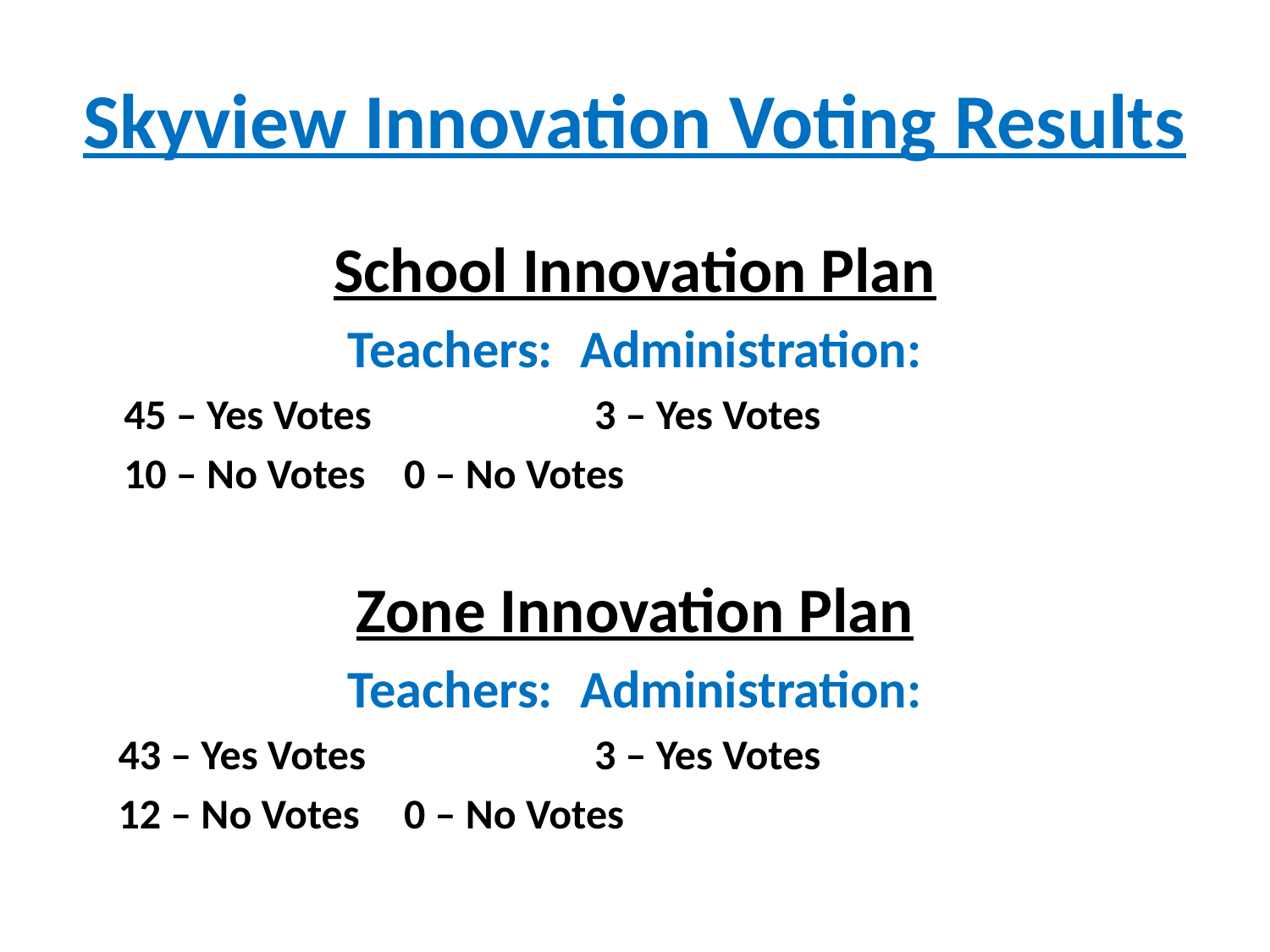

# Skyview Innovation Voting Results
School Innovation Plan
Teachers: 			Administration:
     45 – Yes Votes                 	3 – Yes Votes
     10 – No Votes			0 – No Votes

Zone Innovation Plan
Teachers: 			Administration:
	43 – Yes Votes                 	3 – Yes Votes
  	12 – No Votes			0 – No Votes